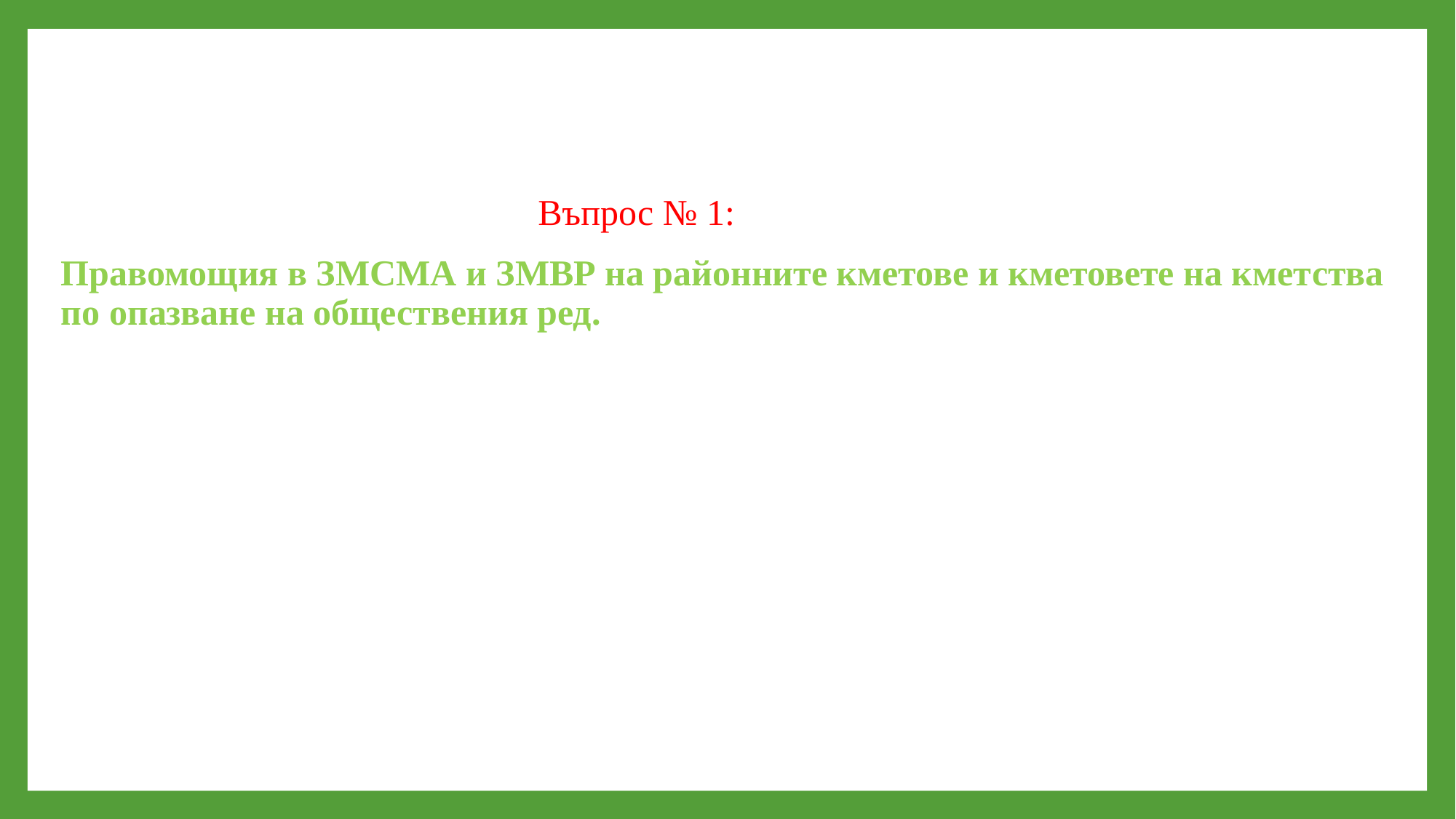

#
                                                         Въпрос № 1:
Правомощия в ЗМСМА и ЗМВР на районните кметове и кметовете на кметства по опазване на обществения ред.